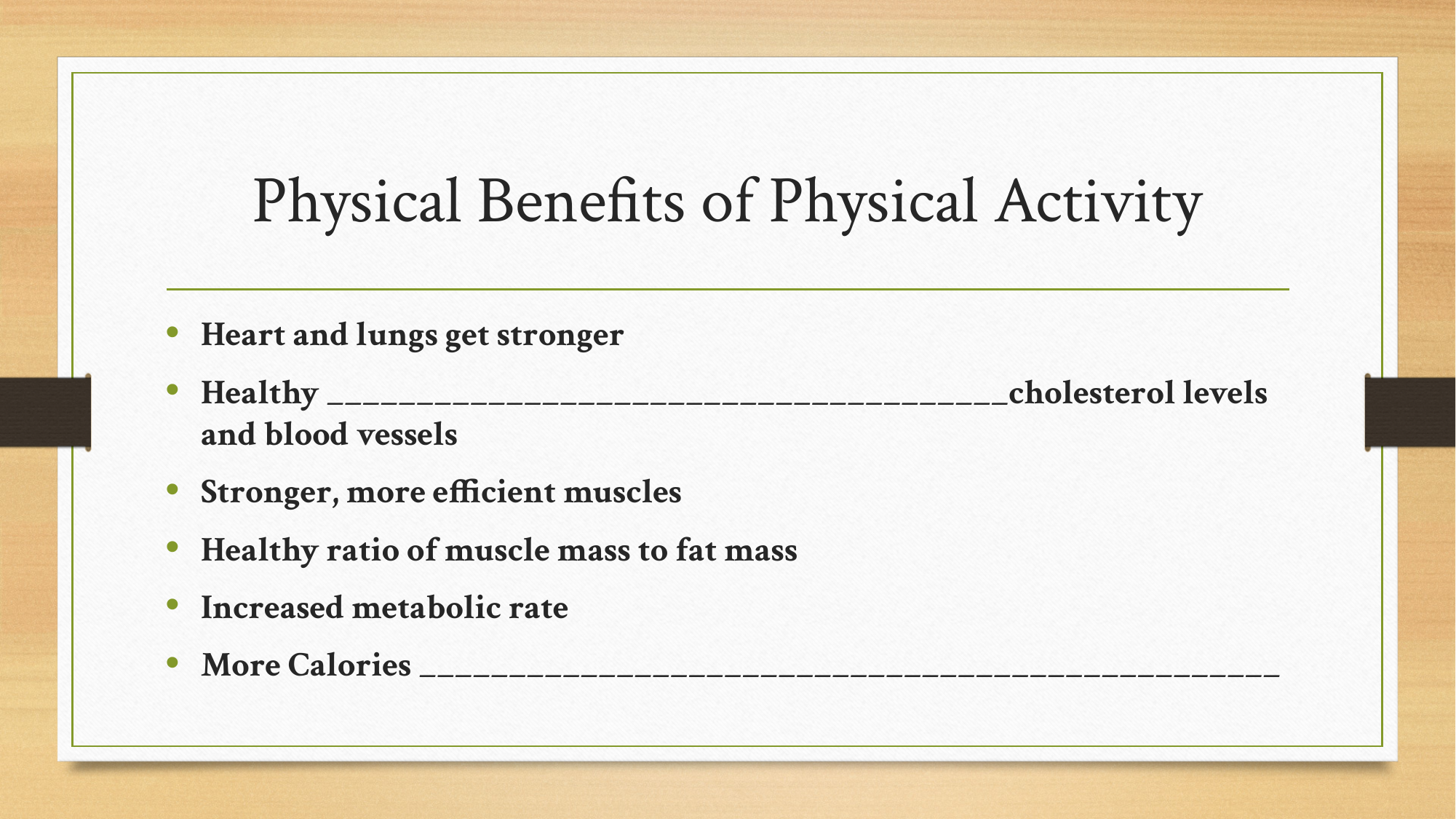

# Physical Benefits of Physical Activity
Heart and lungs get stronger
Healthy ______________________________________cholesterol levels and blood vessels
Stronger, more efficient muscles
Healthy ratio of muscle mass to fat mass
Increased metabolic rate
More Calories ________________________________________________